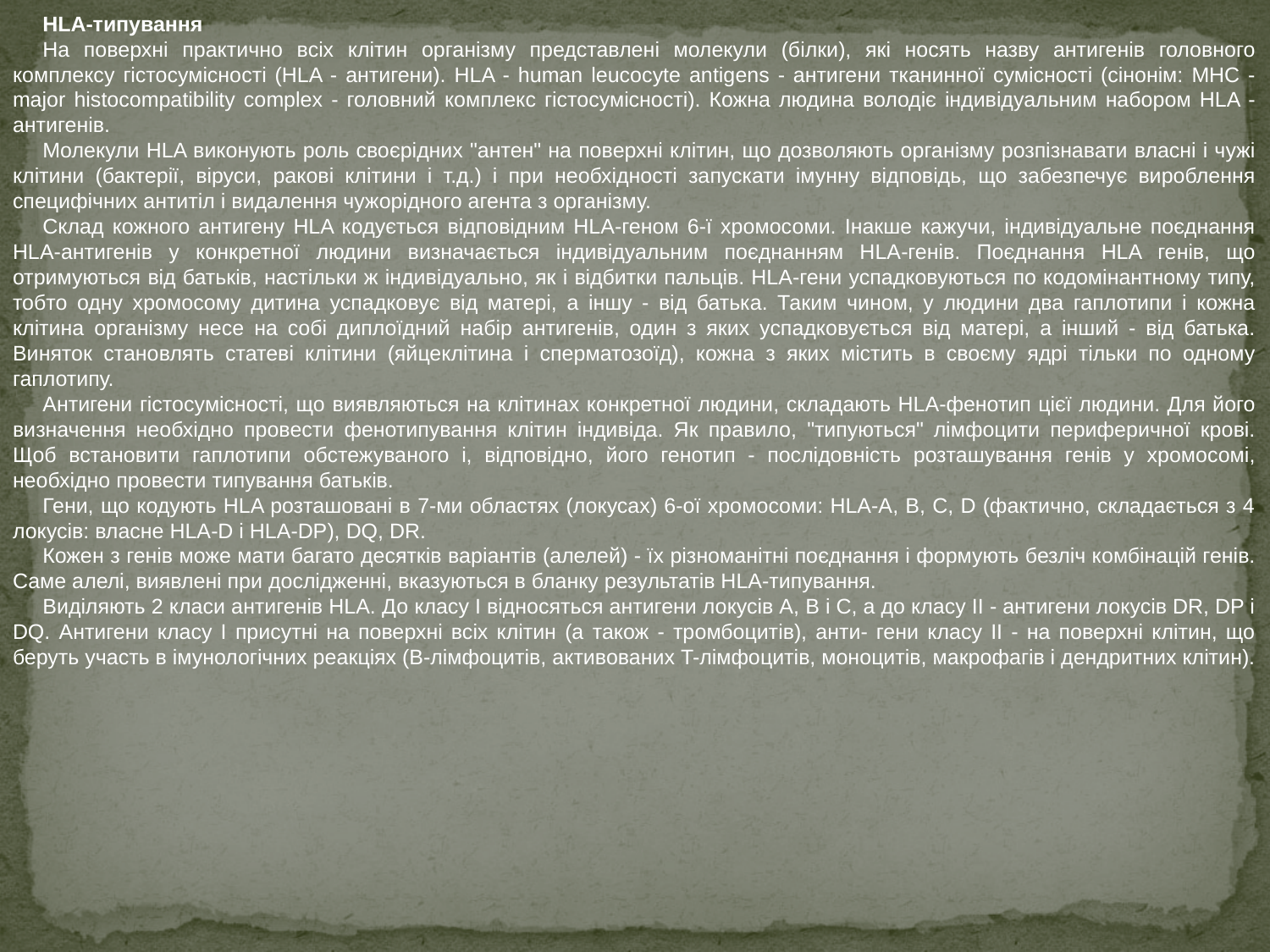

HLA-типування
На поверхні практично всіх клітин організму представлені молекули (білки), які носять назву антигенів головного комплексу гістосумісності (HLA - антигени). HLA - human leucocyte antigens - антигени тканинної сумісності (cінонім: MHC - major histocompatibility complex - головний комплекс гістосумісності). Кожна людина володіє індивідуальним набором HLA - антигенів.
Молекули HLA виконують роль своєрідних "антен" на поверхні клітин, що дозволяють організму розпізнавати власні і чужі клітини (бактерії, віруси, ракові клітини і т.д.) і при необхідності запускати імунну відповідь, що забезпечує вироблення специфічних антитіл і видалення чужорідного агента з організму.
Склад кожного антигену HLA кодується відповідним HLA-геном 6-ї хромосоми. Інакше кажучи, індивідуальне поєднання HLA-антигенів у конкретної людини визначається індивідуальним поєднанням HLA-генів. Поєднання HLA генів, що отримуються від батьків, настільки ж індивідуально, як і відбитки пальців. HLA-гени успадковуються по кодомінантному типу, тобто одну хромосому дитина успадковує від матері, а іншу - від батька. Таким чином, у людини два гаплотипи і кожна клітина організму несе на собі диплоїдний набір антигенів, один з яких успадковується від матері, а інший - від батька. Виняток становлять статеві клітини (яйцеклітина і сперматозоїд), кожна з яких містить в своєму ядрі тільки по одному гаплотипу.
Антигени гістосумісності, що виявляються на клітинах конкретної людини, складають HLA-фенотип цієї людини. Для його визначення необхідно провести фенотипування клітин індивіда. Як правило, "типуються" лімфоцити периферичної крові. Щоб встановити гаплотипи обстежуваного і, відповідно, його генотип - послідовність розташування генів у хромосомі, необхідно провести типування батьків.
Гени, що кодують HLA розташовані в 7-ми областях (локусах) 6-ої хромосоми: HLA-A, B, C, D (фактично, складається з 4 локусів: власне HLA-D і HLA-DP), DQ, DR.
Кожен з генів може мати багато десятків варіантів (алелей) - їх різноманітні поєднання і формують безліч комбінацій генів. Саме алелі, виявлені при дослідженні, вказуються в бланку результатів HLA-типування.
Виділяють 2 класи антигенів HLA. До класу I відносяться антигени локусів A, B і C, а до класу II - антигени локусів DR, DP і DQ. Антигени класу I присутні на поверхні всіх клітин (а також - тромбоцитів), анти- гени класу II - на поверхні клітин, що беруть участь в імунологічних реакціях (B-лімфоцитів, активованих T-лімфоцитів, моноцитів, макрофагів і дендритних клітин).